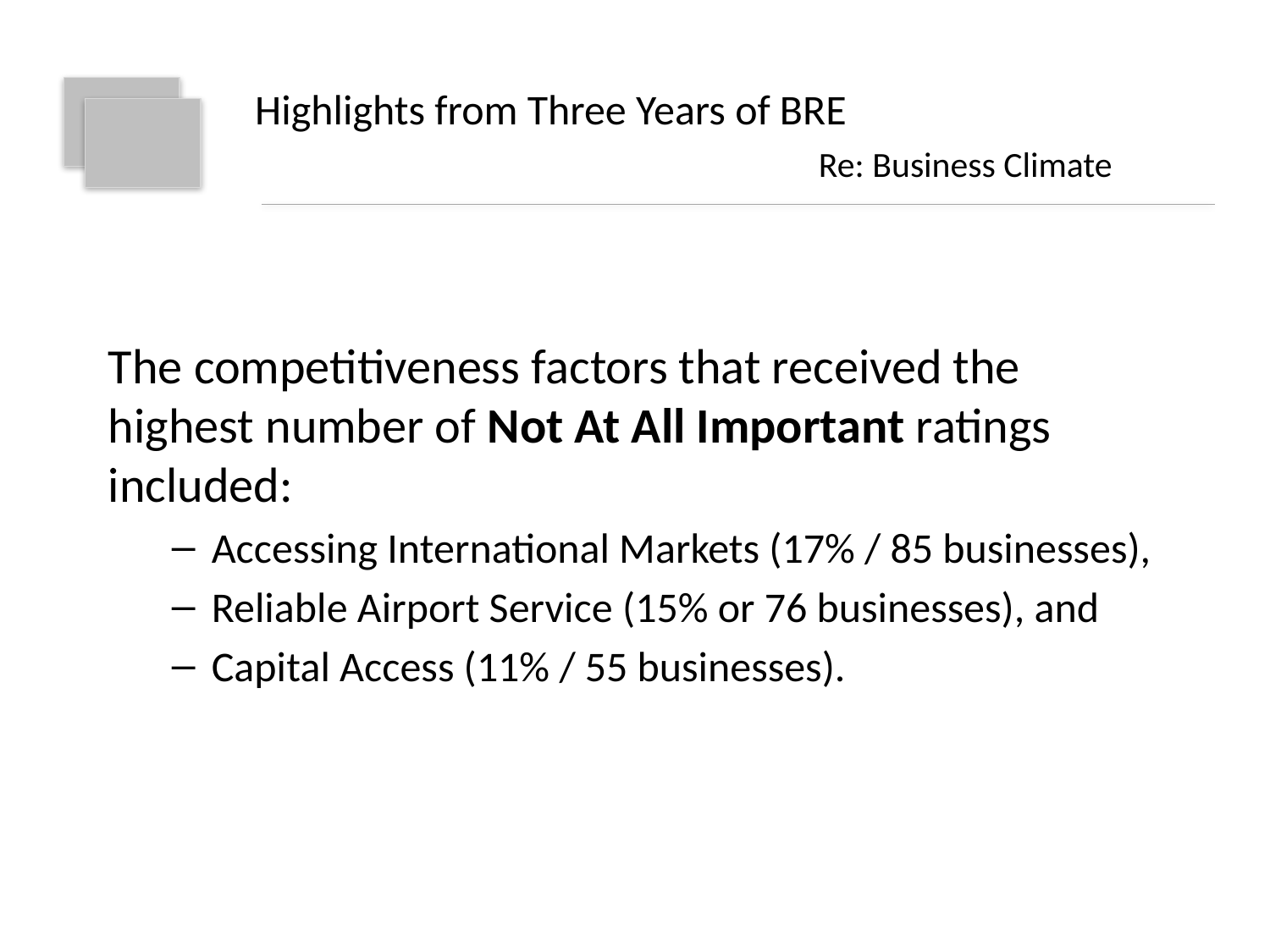

# Highlights from Three Years of BRE

Re: Business Climate
The competitiveness factors that received the highest number of Not At All Important ratings included:
Accessing International Markets (17% / 85 businesses),
Reliable Airport Service (15% or 76 businesses), and
Capital Access (11% / 55 businesses).